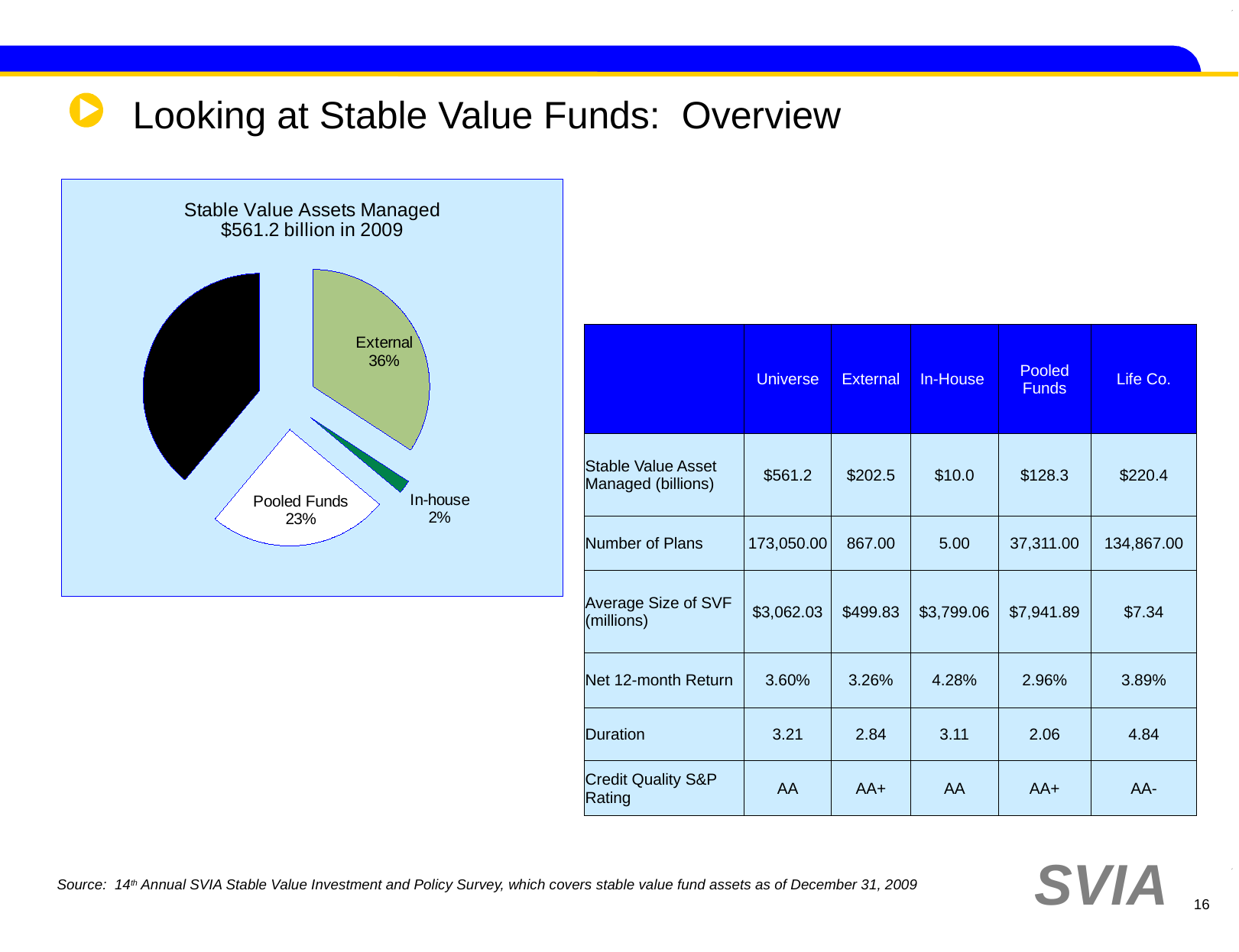

# Looking at Stable Value Funds:  Overview

### Chart: Stable Value Assets Managed
$561.2 billion in 2009

| Category | Stable value assets managed (millions) |
|---|---|
| External | 219427.23 |
| In-house | 11929.69 |
| Pooled Funds | 160538.31 |
| Life Co. | 249742.2700000001 |
|  | Universe | External | In-House | Pooled Funds | Life Co. |
| --- | --- | --- | --- | --- | --- |
| Stable Value Asset Managed (billions) | $561.2 | $202.5 | $10.0 | $128.3 | $220.4 |
| Number of Plans | 173,050.00 | 867.00 | 5.00 | 37,311.00 | 134,867.00 |
| Average Size of SVF (millions) | $3,062.03 | $499.83 | $3,799.06 | $7,941.89 | $7.34 |
| Net 12-month Return | 3.60% | 3.26% | 4.28% | 2.96% | 3.89% |
| Duration | 3.21 | 2.84 | 3.11 | 2.06 | 4.84 |
| Credit Quality S&P Rating | AA | AA+ | AA | AA+ | AA- |
Source:  14th Annual SVIA Stable Value Investment and Policy Survey, which covers stable value fund assets as of December 31, 2009